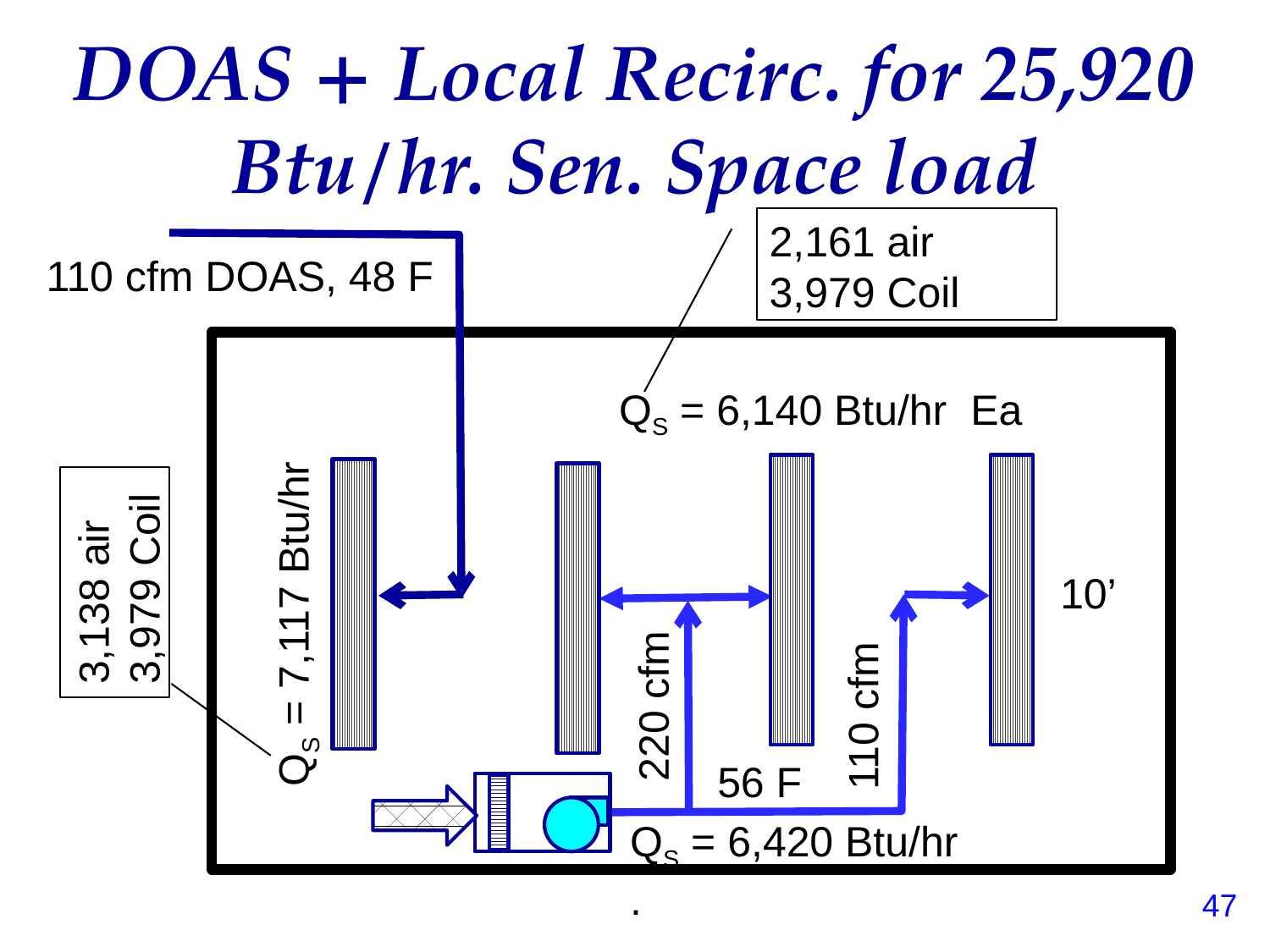

DOAS + Local Recirc. for 25,920 Btu/hr. Sen. Space load
2,161 air
3,979 Coil

110 cfm DOAS, 48 F

QS = 6,140 Btu/hr  Ea

3,138 air
3,979 Coil
QS = 7,117 Btu/hr
10’

220 cfm
110 cfm
56 F

QS = 6,420 Btu/hr .